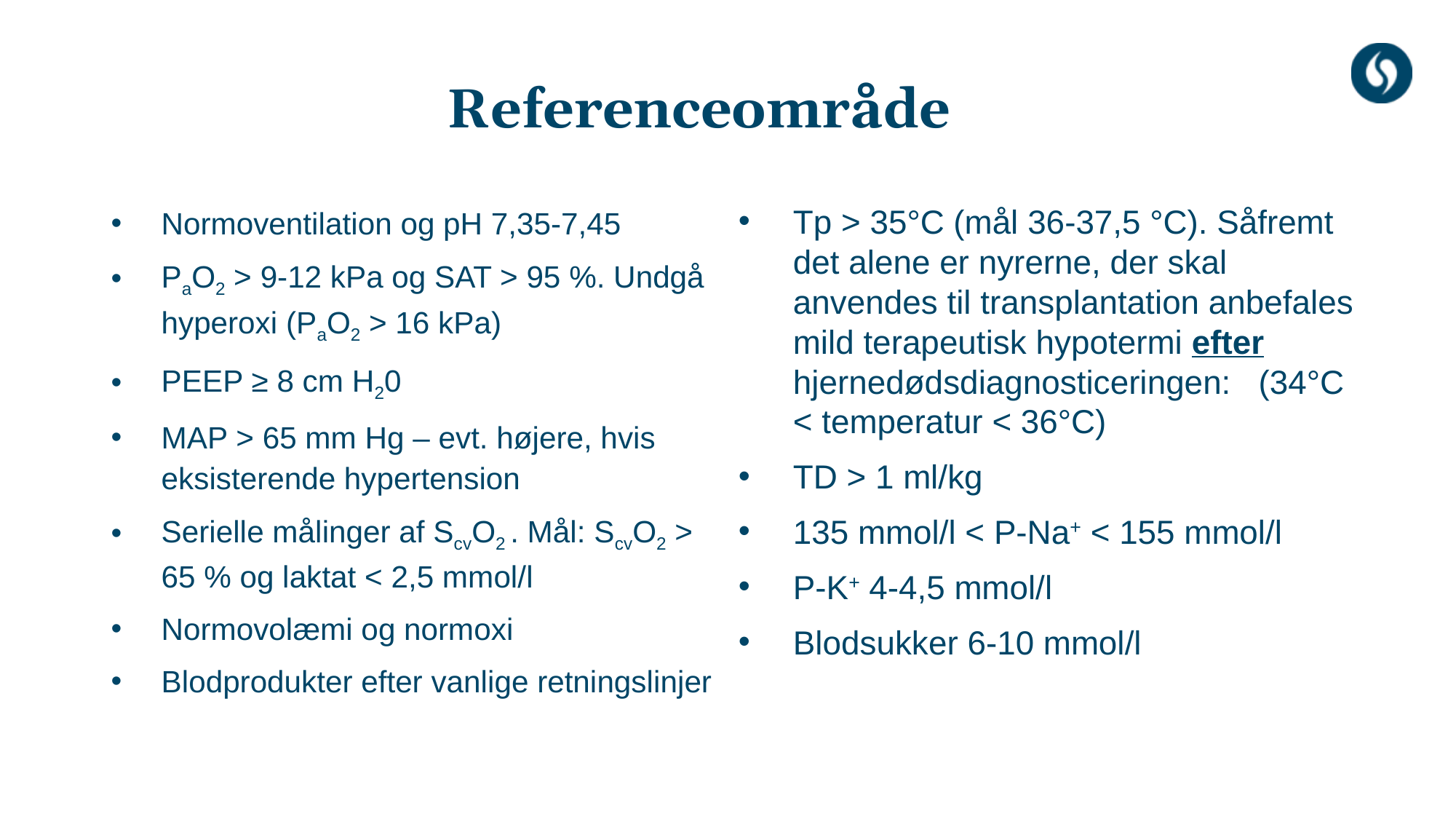

Referenceområde
Normoventilation og pH 7,35-7,45
PaO2 > 9-12 kPa og SAT > 95 %. Undgå hyperoxi (PaO2 > 16 kPa)
PEEP ≥ 8 cm H20
MAP > 65 mm Hg – evt. højere, hvis eksisterende hypertension
Serielle målinger af ScvO2 . Mål: ScvO2 > 65 % og laktat < 2,5 mmol/l
Normovolæmi og normoxi
Blodprodukter efter vanlige retningslinjer

Tp > 35°C (mål 36-37,5 °C). Såfremt det alene er nyrerne, der skal anvendes til transplantation anbefales mild terapeutisk hypotermi efter hjernedødsdiagnosticeringen:   (34°C < temperatur < 36°C)
TD > 1 ml/kg
135 mmol/l < P-Na+ < 155 mmol/l
P-K+ 4-4,5 mmol/l
Blodsukker 6-10 mmol/l